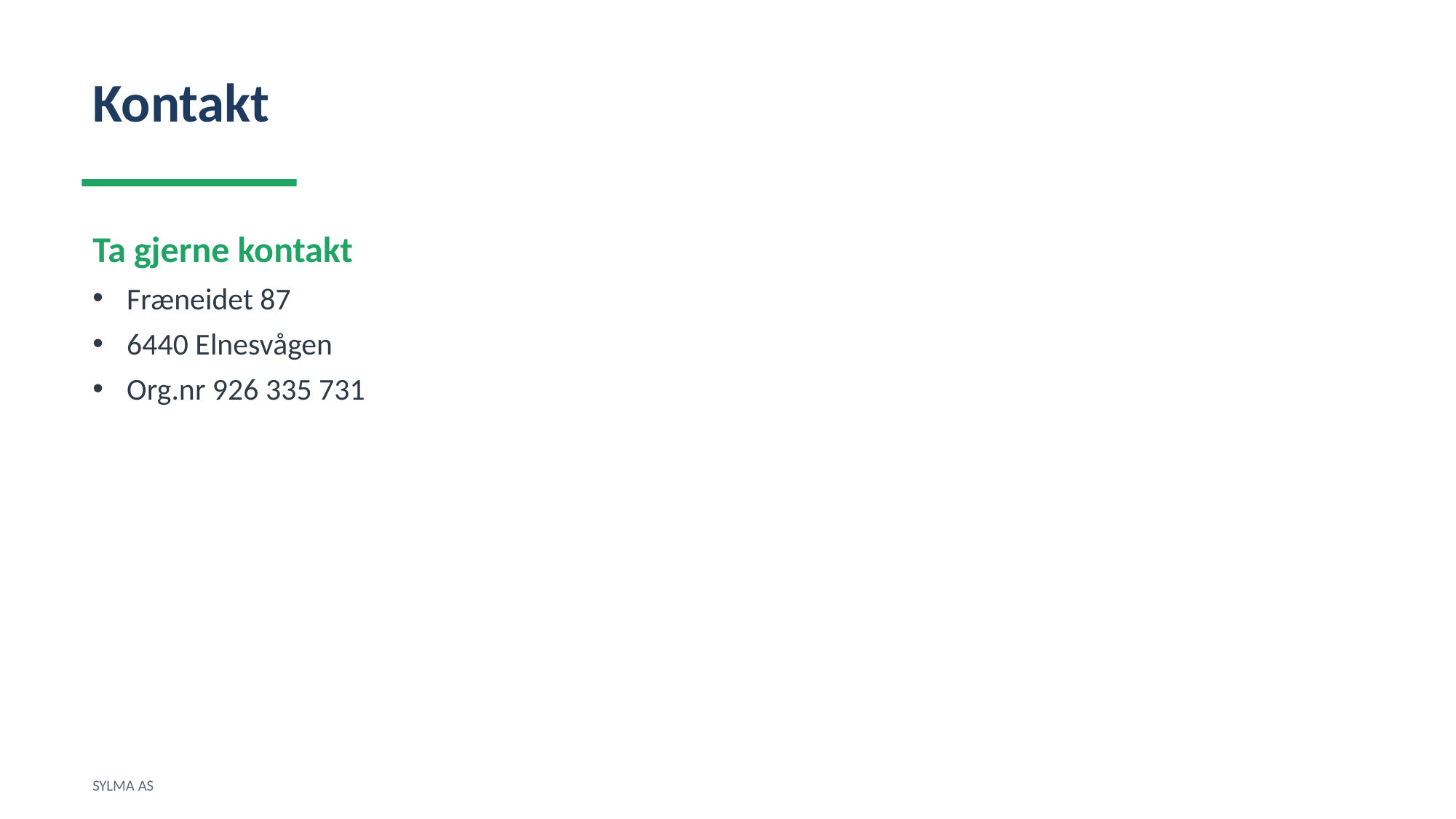

Kontakt

Ta gjerne kontakt
Fræneidet 87
6440 Elnesvågen
Org.nr 926 335 731
SYLMA AS